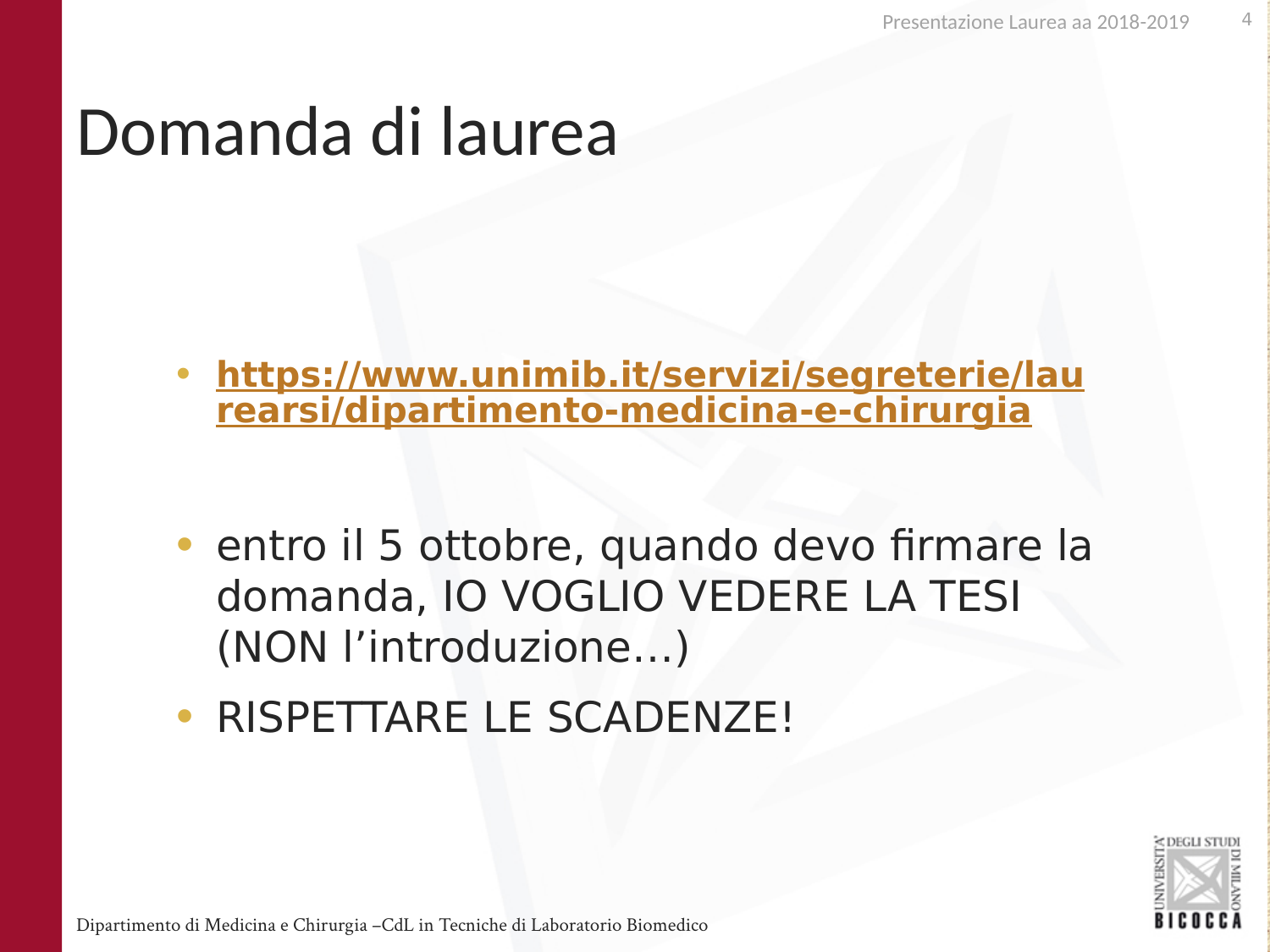

Presentazione Laurea aa 2018-2019
# Domanda di laurea
https://www.unimib.it/servizi/segreterie/laurearsi/dipartimento-medicina-e-chirurgia

entro il 5 ottobre, quando devo firmare la domanda, IO VOGLIO VEDERE LA TESI (NON l’introduzione…)
RISPETTARE LE SCADENZE!

Dipartimento di Medicina e Chirurgia –CdL in Tecniche di Laboratorio Biomedico